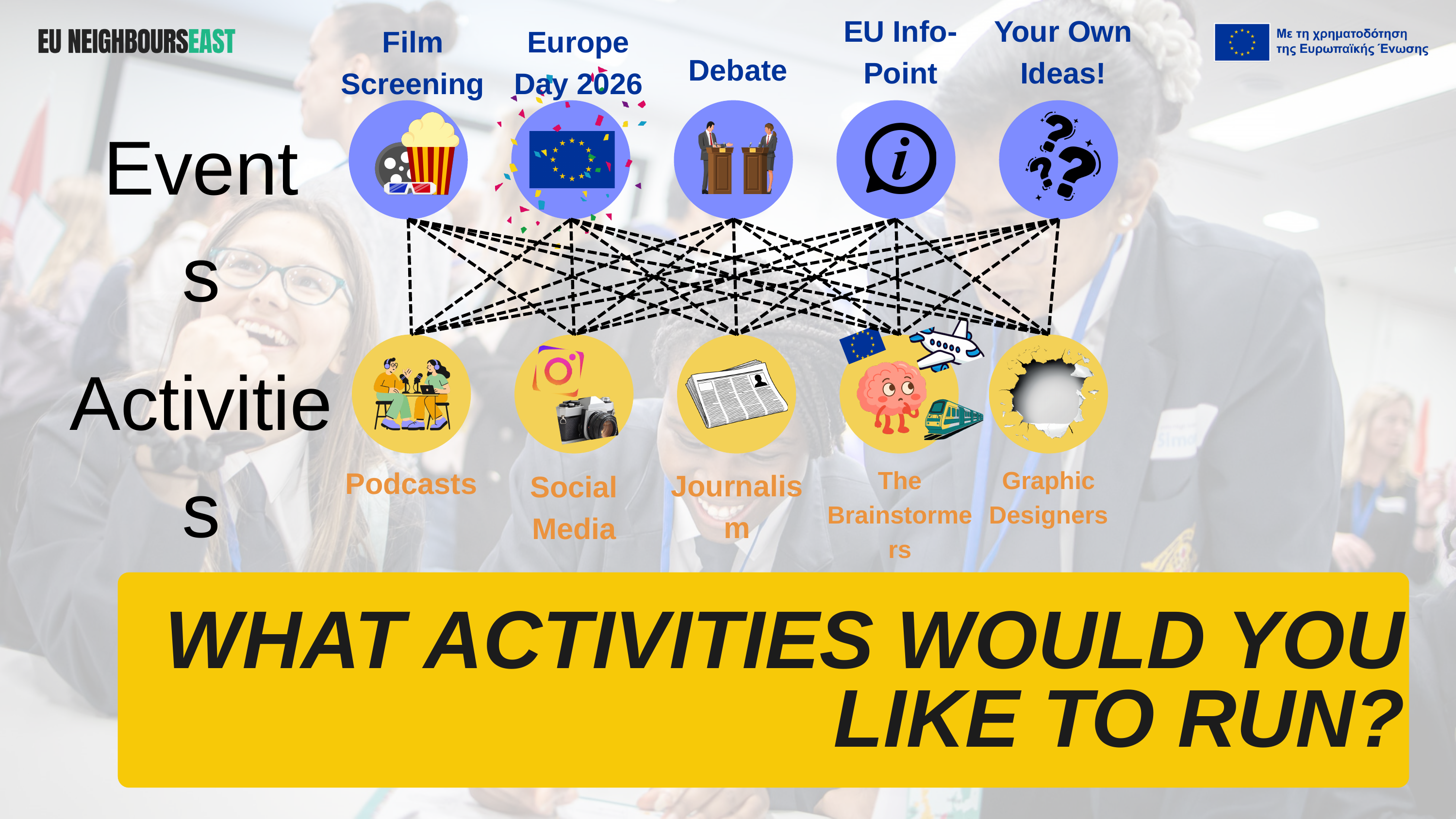

EU Info-Point
Your Own Ideas!
Film Screening
Europe Day 2026

Debate

Events

Activities

Podcasts
The Brainstormers
Graphic Designers
Journalism
Social Media

WHAT ACTIVITIES WOULD YOU LIKE TO RUN?